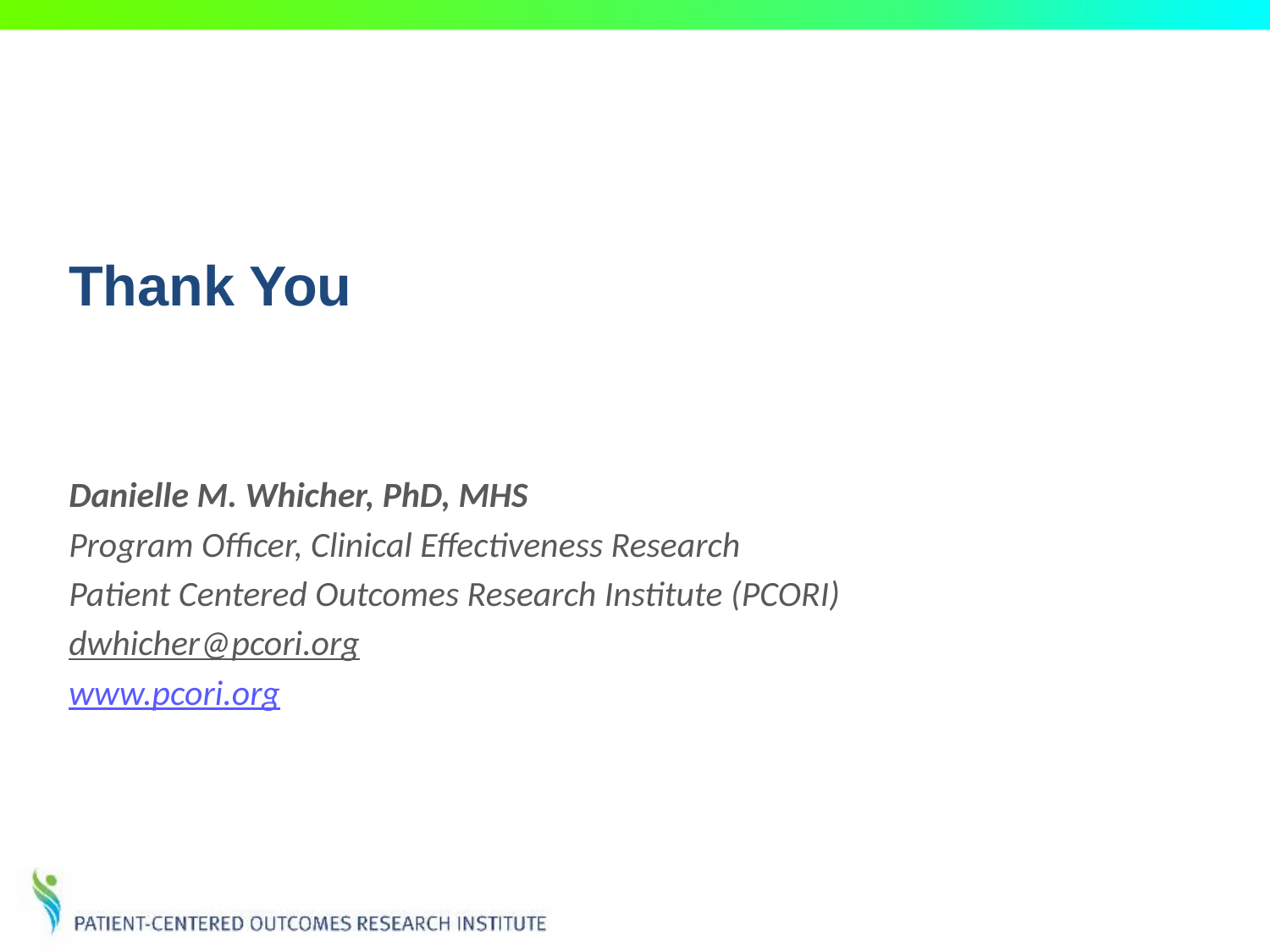

Thank You
Danielle M. Whicher, PhD, MHS
Program Officer, Clinical Effectiveness Research
Patient Centered Outcomes Research Institute (PCORI)
dwhicher@pcori.org
www.pcori.org